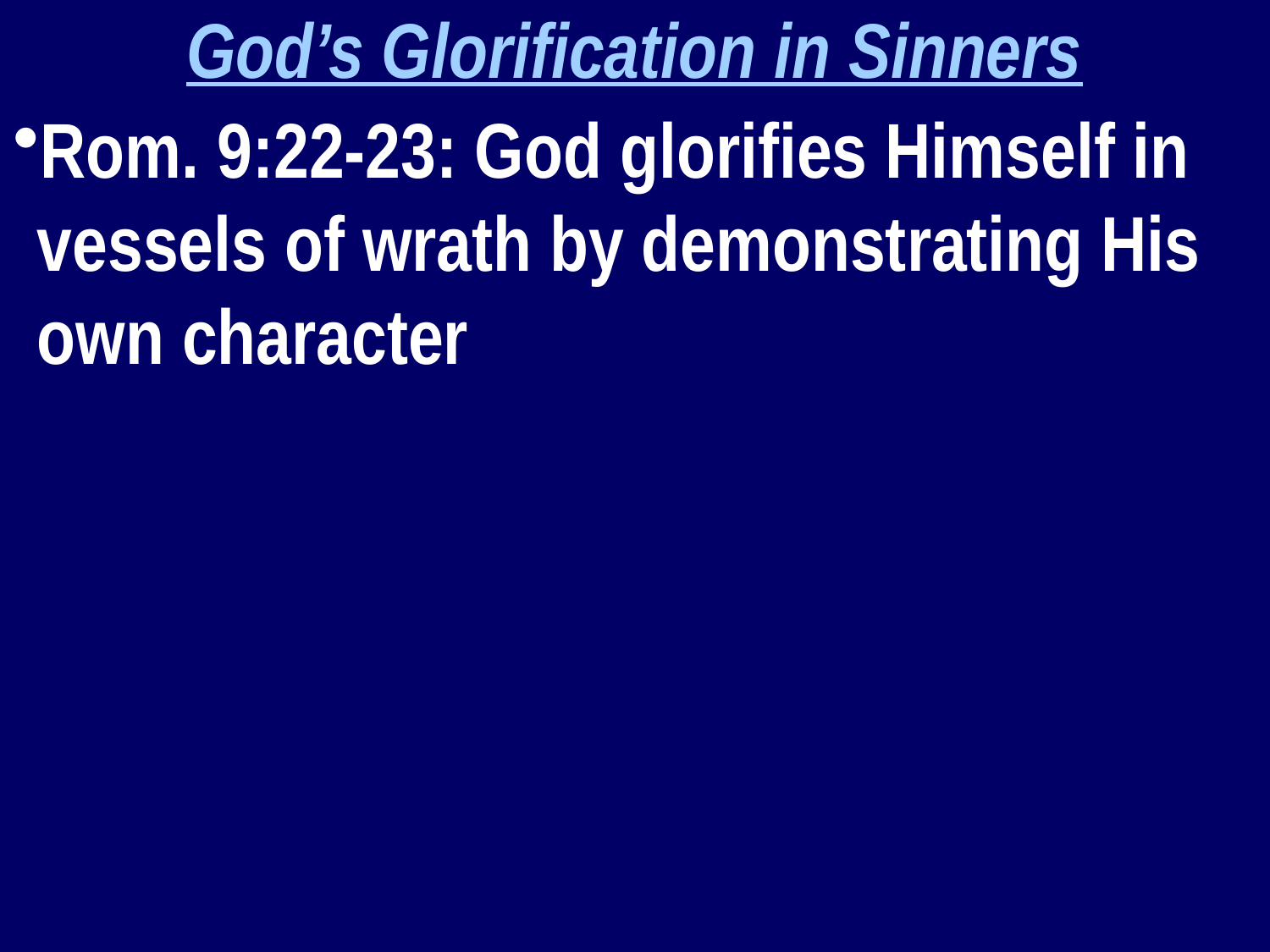

God’s Glorification in Sinners
Rom. 9:22-23: God glorifies Himself in vessels of wrath by demonstrating His own character